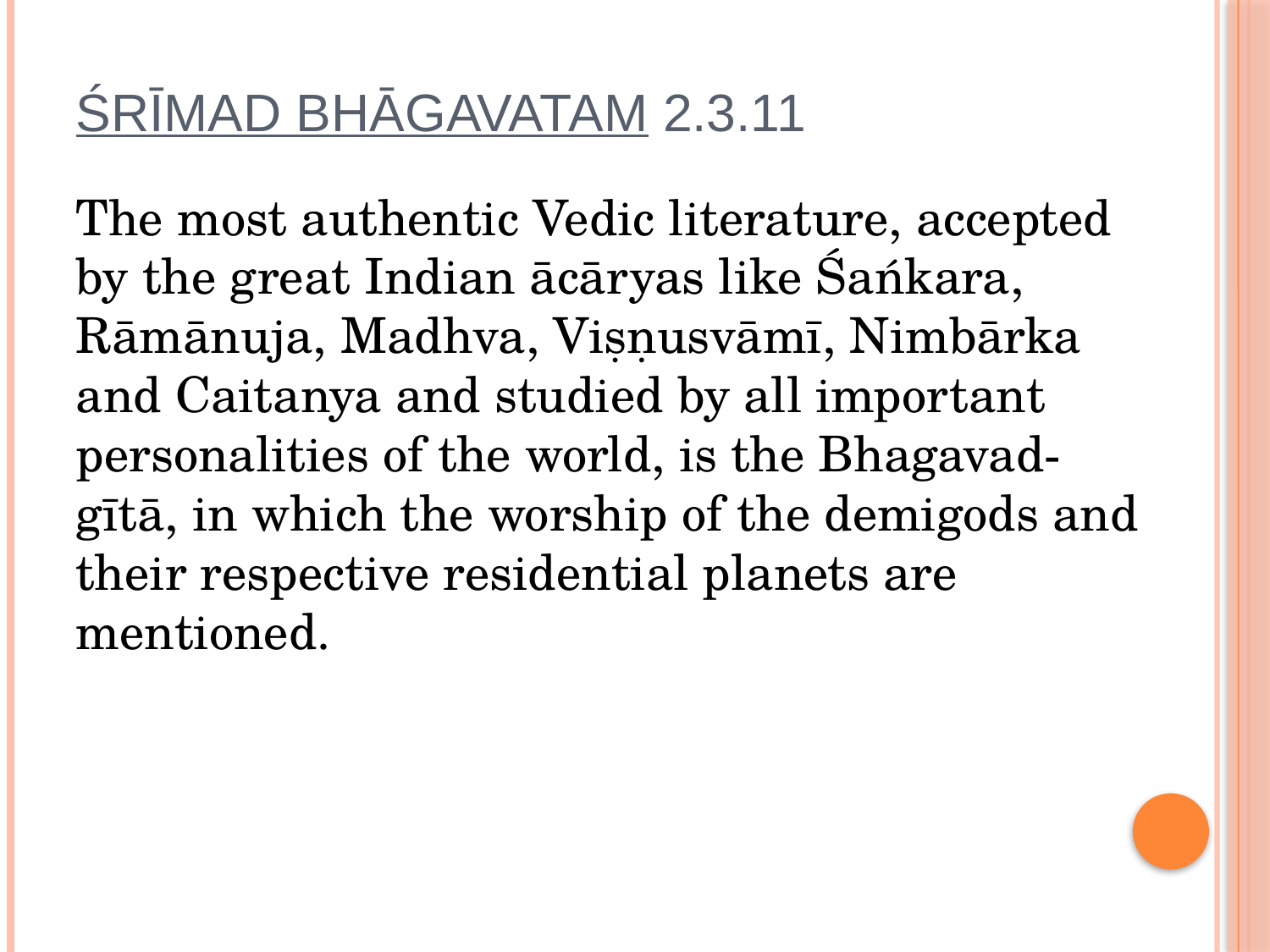

# Śrīmad Bhāgavatam 2.3.11
The most authentic Vedic literature, accepted by the great Indian ācāryas like Śańkara, Rāmānuja, Madhva, Viṣṇusvāmī, Nimbārka and Caitanya and studied by all important personalities of the world, is the Bhagavad-gītā, in which the worship of the demigods and their respective residential planets are mentioned.